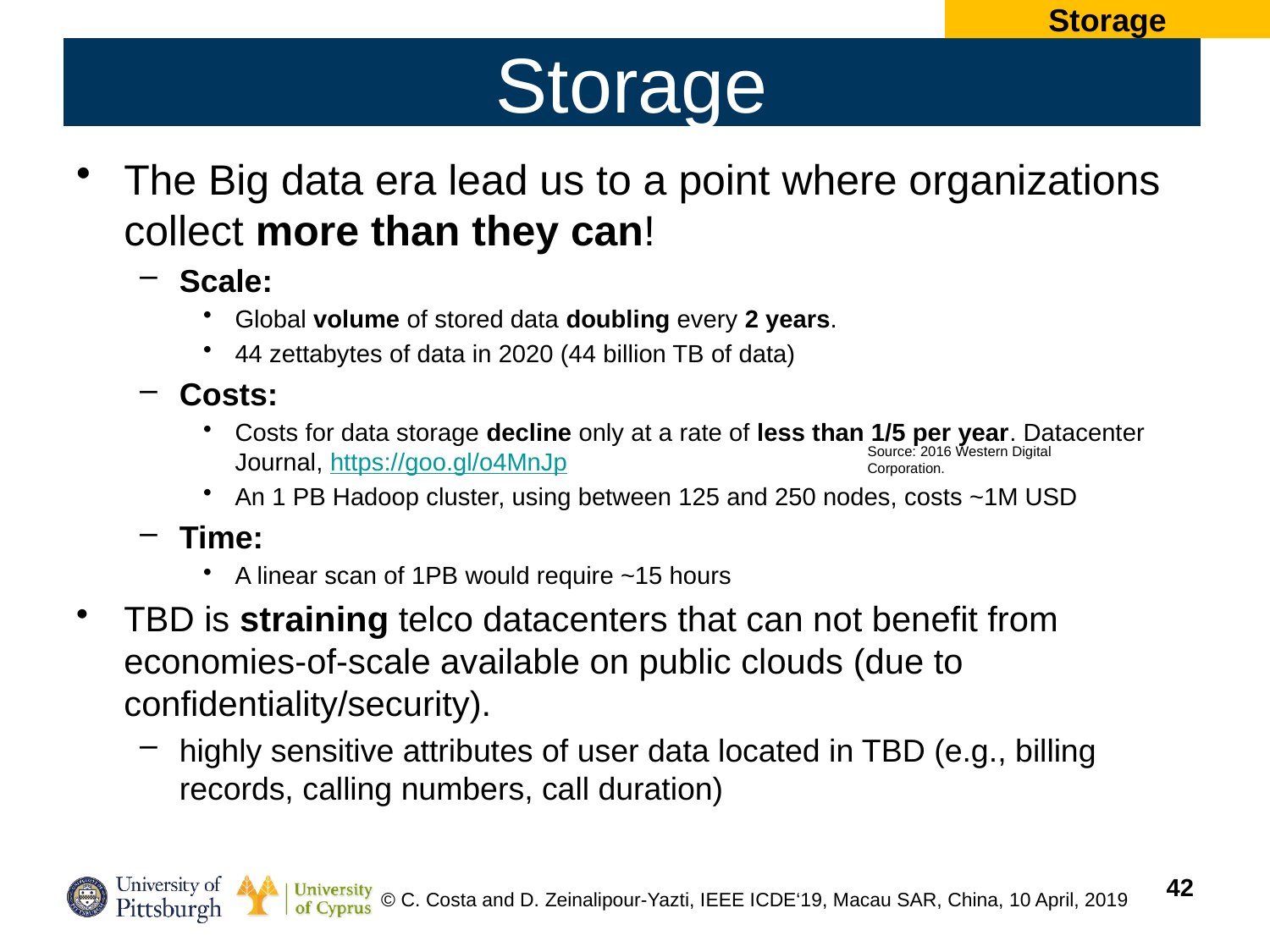

Storage
# Storage
The Big data era lead us to a point where organizations collect more than they can!
Scale:
Global volume of stored data doubling every 2 years.
44 zettabytes of data in 2020 (44 billion TB of data)
Costs:
Costs for data storage decline only at a rate of less than 1/5 per year. Datacenter Journal, https://goo.gl/o4MnJp
An 1 PB Hadoop cluster, using between 125 and 250 nodes, costs ~1M USD
Time:
A linear scan of 1PB would require ~15 hours
TBD is straining telco datacenters that can not benefit from economies-of-scale available on public clouds (due to confidentiality/security).
highly sensitive attributes of user data located in TBD (e.g., billing records, calling numbers, call duration)

Source: 2016 Western Digital Corporation.